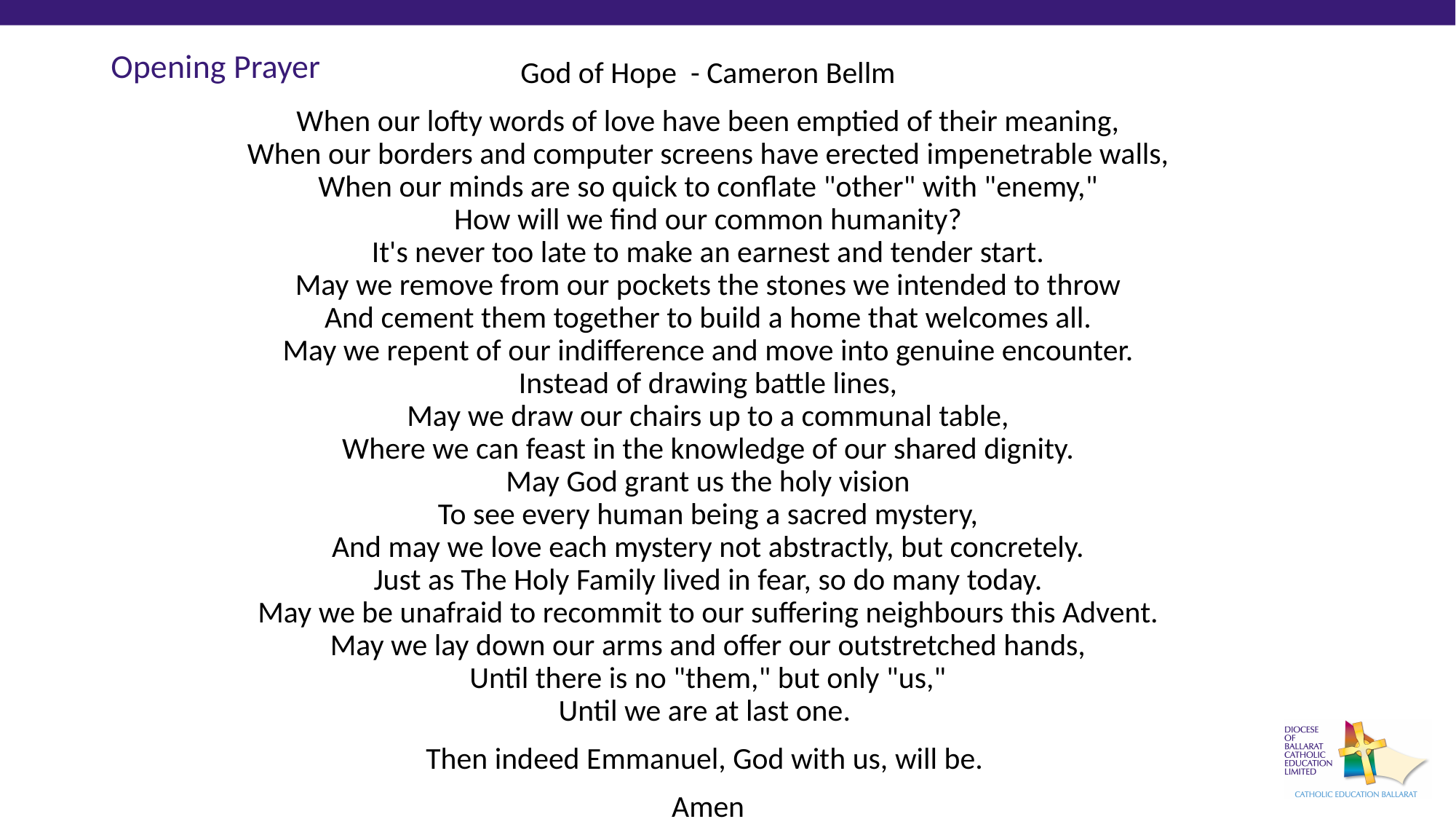

God of Hope  - Cameron Bellm
When our lofty words of love have been emptied of their meaning,
When our borders and computer screens have erected impenetrable walls,
When our minds are so quick to conflate "other" with "enemy,"
How will we find our common humanity?
It's never too late to make an earnest and tender start.
May we remove from our pockets the stones we intended to throw
And cement them together to build a home that welcomes all.
May we repent of our indifference and move into genuine encounter.
Instead of drawing battle lines,
May we draw our chairs up to a communal table,
Where we can feast in the knowledge of our shared dignity.
May God grant us the holy vision
To see every human being a sacred mystery,
And may we love each mystery not abstractly, but concretely.
Just as The Holy Family lived in fear, so do many today.
May we be unafraid to recommit to our suffering neighbours this Advent.
May we lay down our arms and offer our outstretched hands,
Until there is no "them," but only "us,"
Until we are at last one.
Then indeed Emmanuel, God with us, will be.
Amen
c

# Opening Prayer